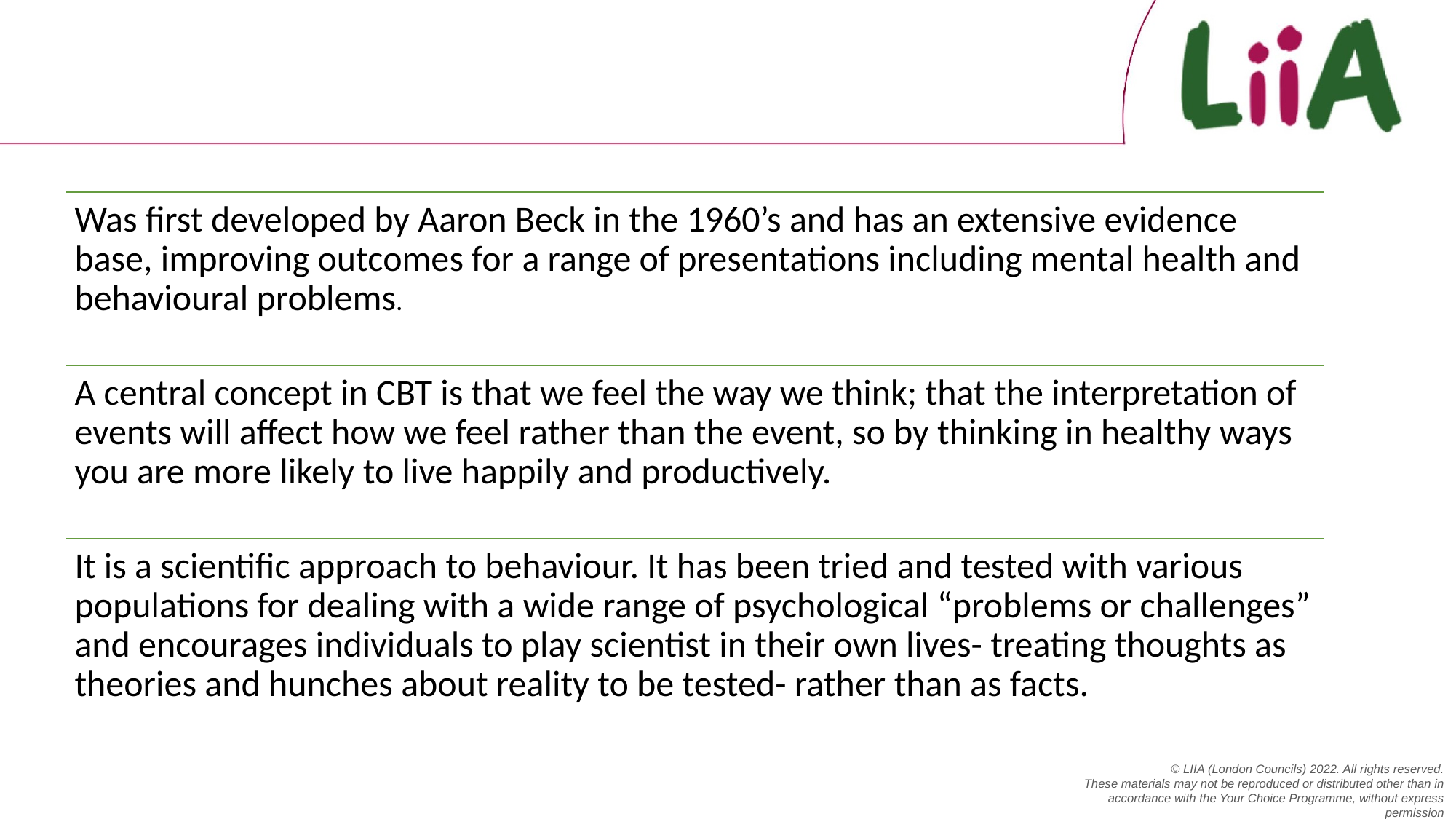

#

Was first developed by Aaron Beck in the 1960’s and has an extensive evidence base, improving outcomes for a range of presentations including mental health and behavioural problems.

A central concept in CBT is that we feel the way we think; that the interpretation of events will affect how we feel rather than the event, so by thinking in healthy ways you are more likely to live happily and productively.

It is a scientific approach to behaviour. It has been tried and tested with various populations for dealing with a wide range of psychological “problems or challenges” and encourages individuals to play scientist in their own lives- treating thoughts as theories and hunches about reality to be tested- rather than as facts.